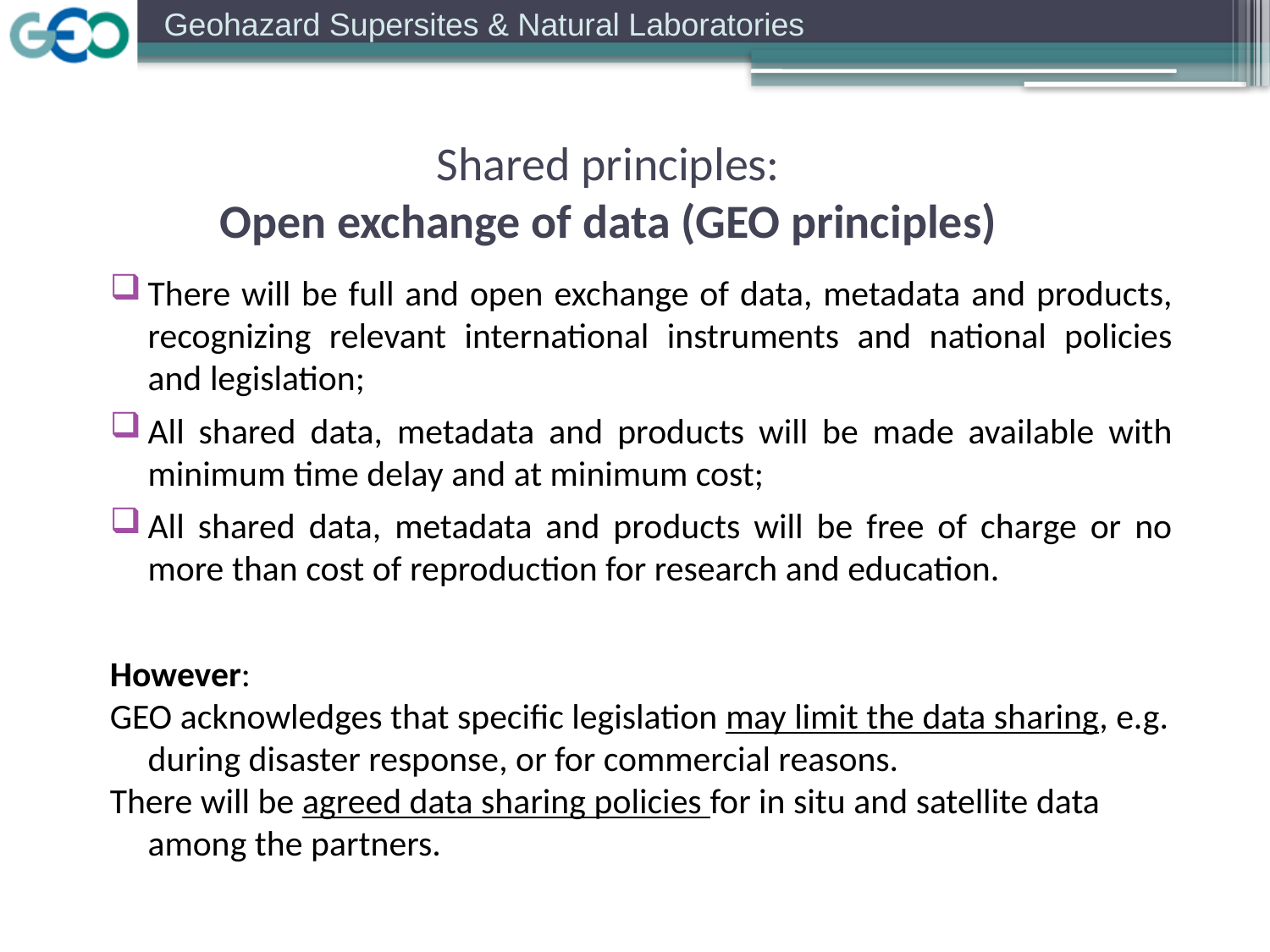

Shared principles:
Open exchange of data (GEO principles)
There will be full and open exchange of data, metadata and products, recognizing relevant international instruments and national policies and legislation;
All shared data, metadata and products will be made available with minimum time delay and at minimum cost;
All shared data, metadata and products will be free of charge or no more than cost of reproduction for research and education.

However:
GEO acknowledges that specific legislation may limit the data sharing, e.g. during disaster response, or for commercial reasons.
There will be agreed data sharing policies for in situ and satellite data among the partners.